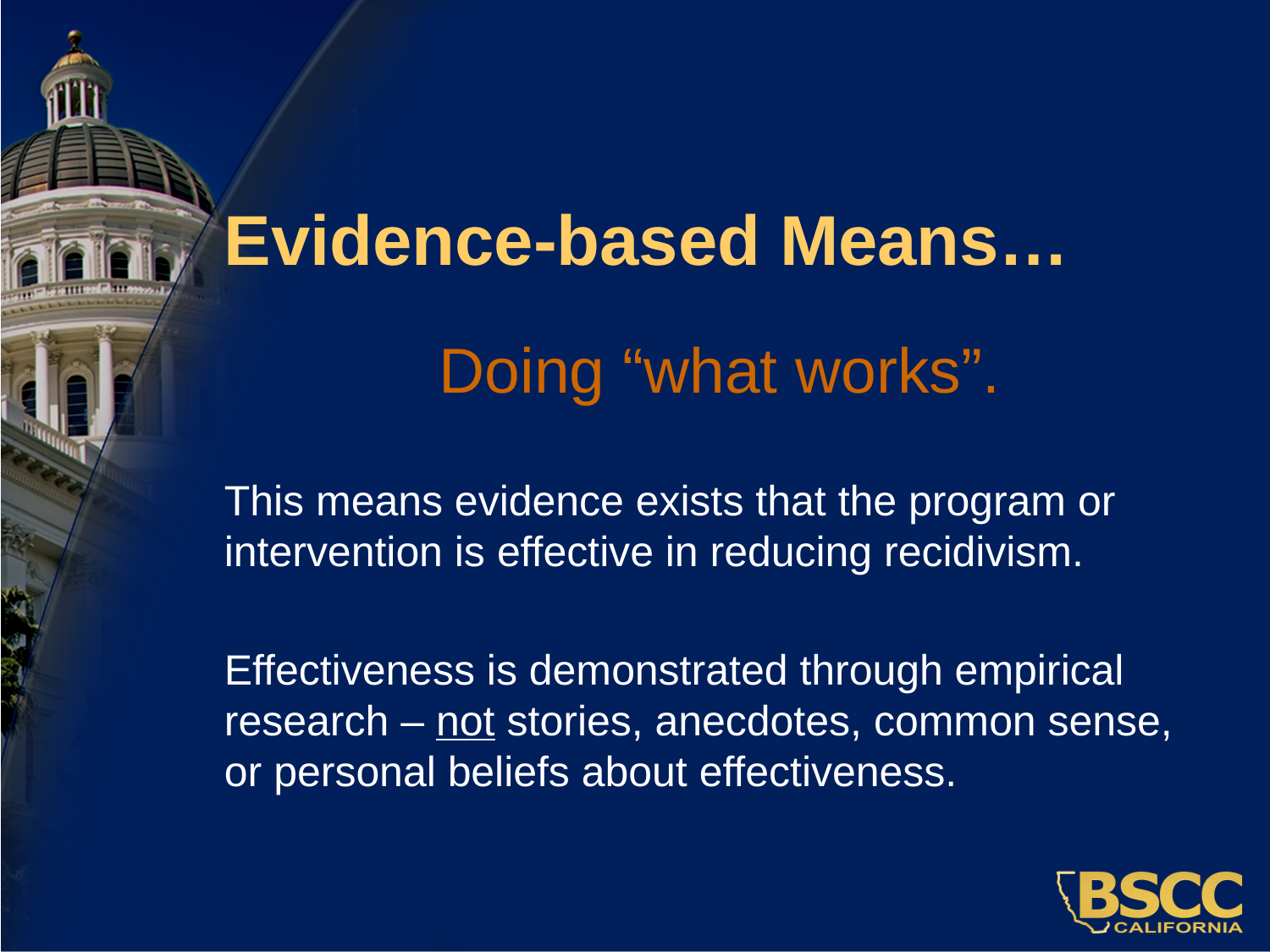

# Evidence-based Means…

Doing “what works”.

This means evidence exists that the program or intervention is effective in reducing recidivism.

Effectiveness is demonstrated through empirical research – not stories, anecdotes, common sense, or personal beliefs about effectiveness.